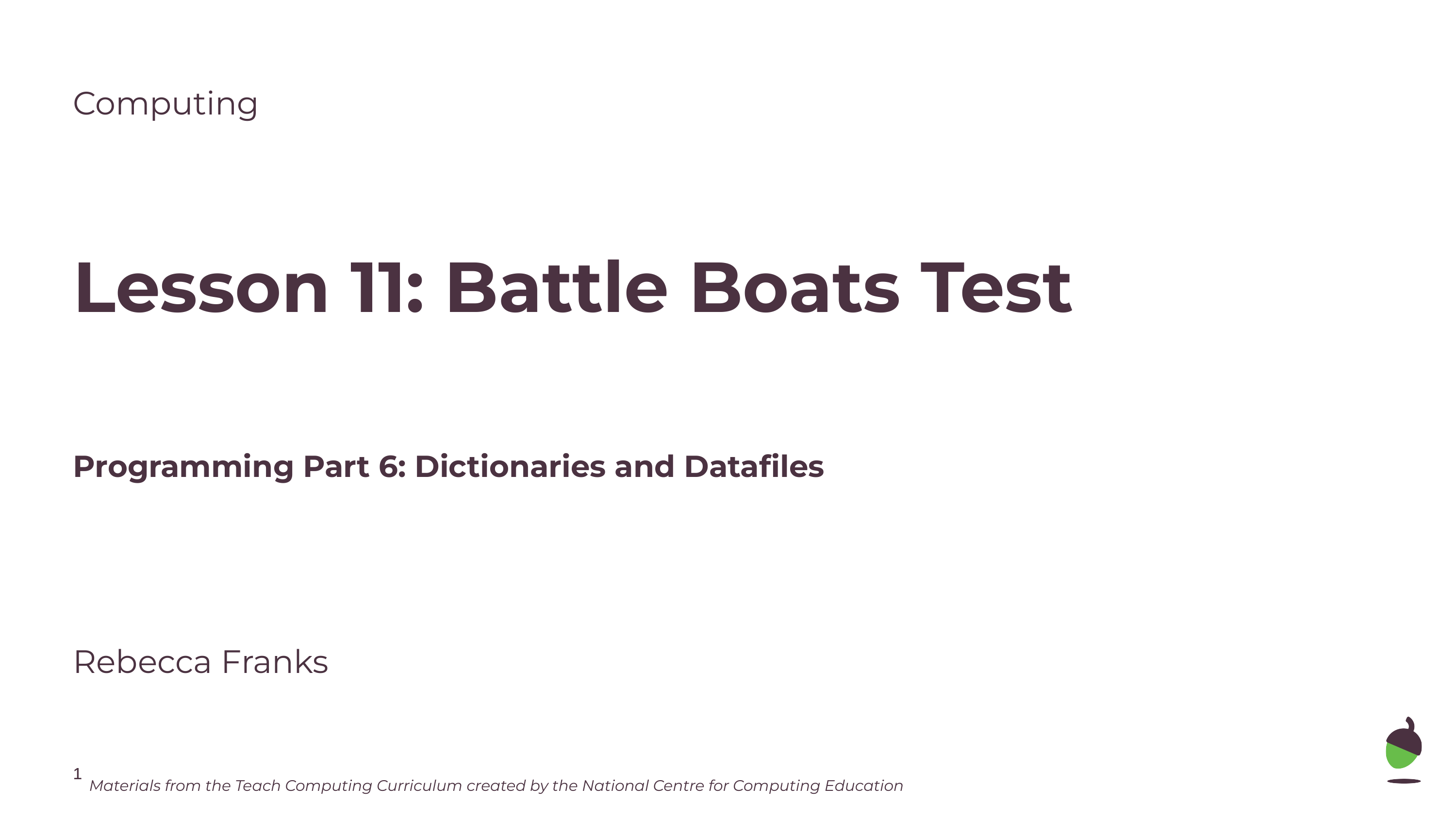

Computing
Lesson 11: Battle Boats Test

Programming Part 6: Dictionaries and Datafiles
Rebecca Franks

    Materials from the Teach Computing Curriculum created by the National Centre for Computing Education
1
1